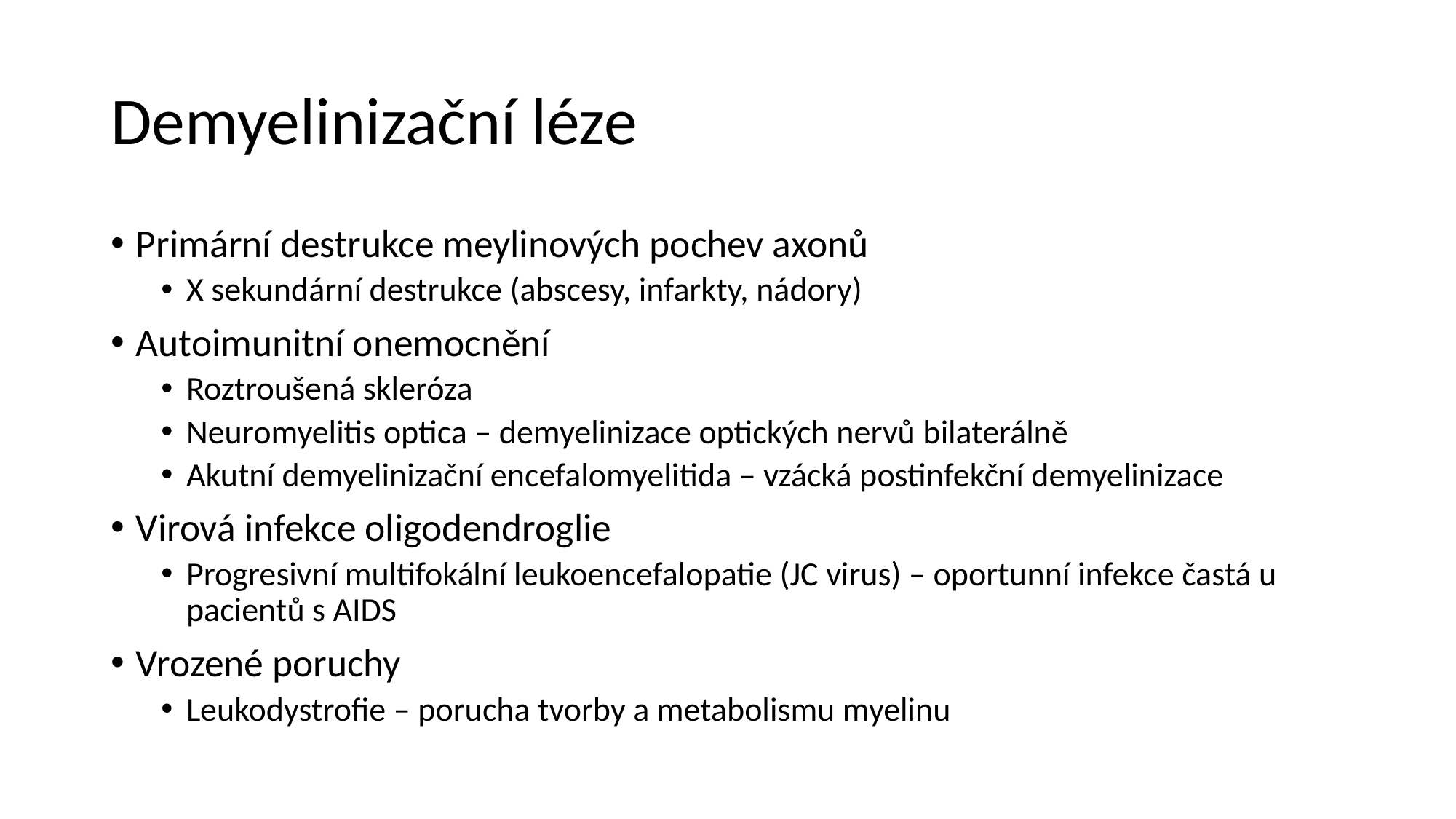

# Demyelinizační léze
Primární destrukce meylinových pochev axonů
X sekundární destrukce (abscesy, infarkty, nádory)
Autoimunitní onemocnění
Roztroušená skleróza
Neuromyelitis optica – demyelinizace optických nervů bilaterálně
Akutní demyelinizační encefalomyelitida – vzácká postinfekční demyelinizace
Virová infekce oligodendroglie
Progresivní multifokální leukoencefalopatie (JC virus) – oportunní infekce častá u pacientů s AIDS
Vrozené poruchy
Leukodystrofie – porucha tvorby a metabolismu myelinu